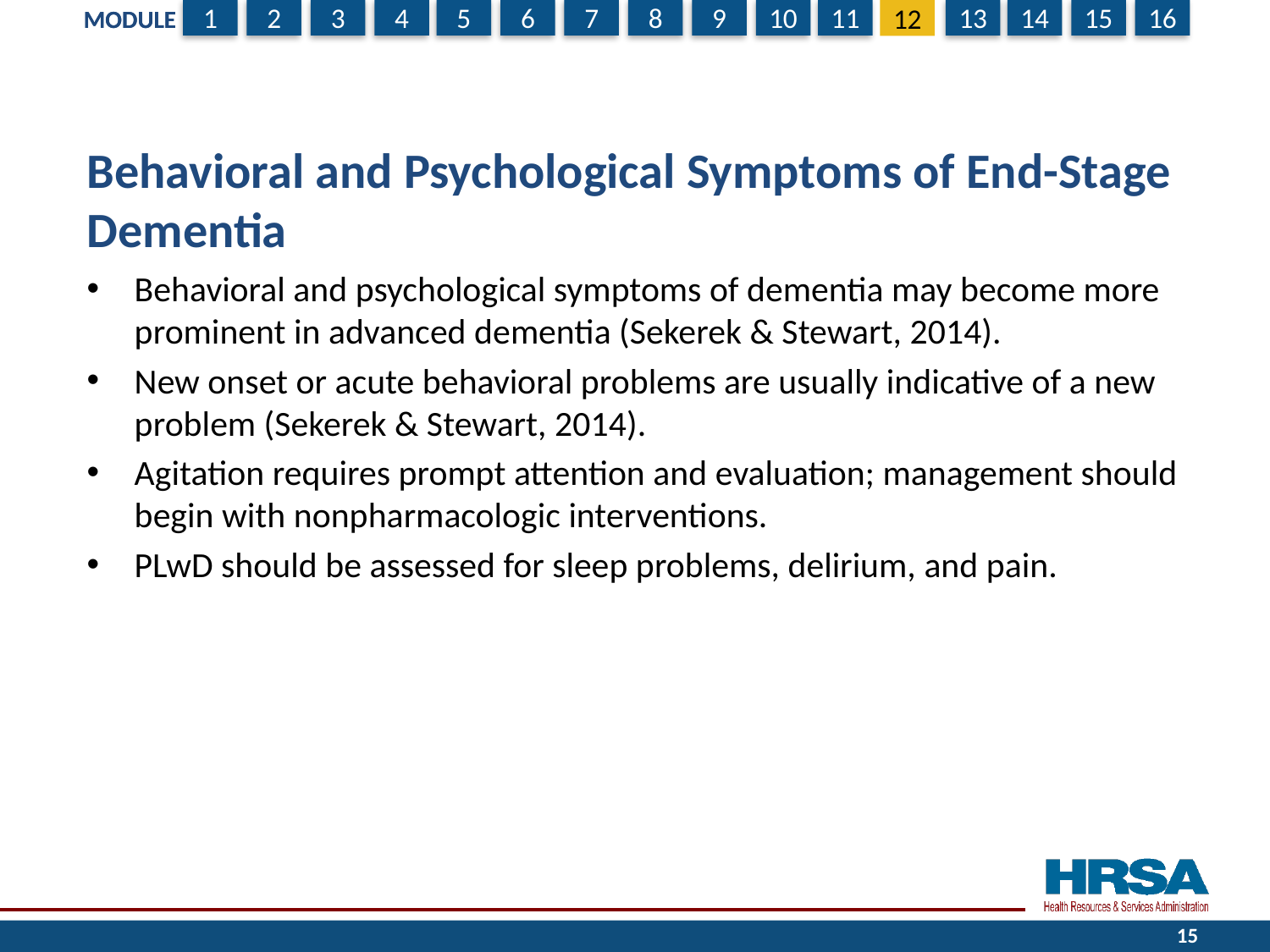

# Behavioral and Psychological Symptoms of End-Stage Dementia
Behavioral and psychological symptoms of dementia may become more prominent in advanced dementia (Sekerek & Stewart, 2014).
New onset or acute behavioral problems are usually indicative of a new problem (Sekerek & Stewart, 2014).
Agitation requires prompt attention and evaluation; management should begin with nonpharmacologic interventions.
PLwD should be assessed for sleep problems, delirium, and pain.